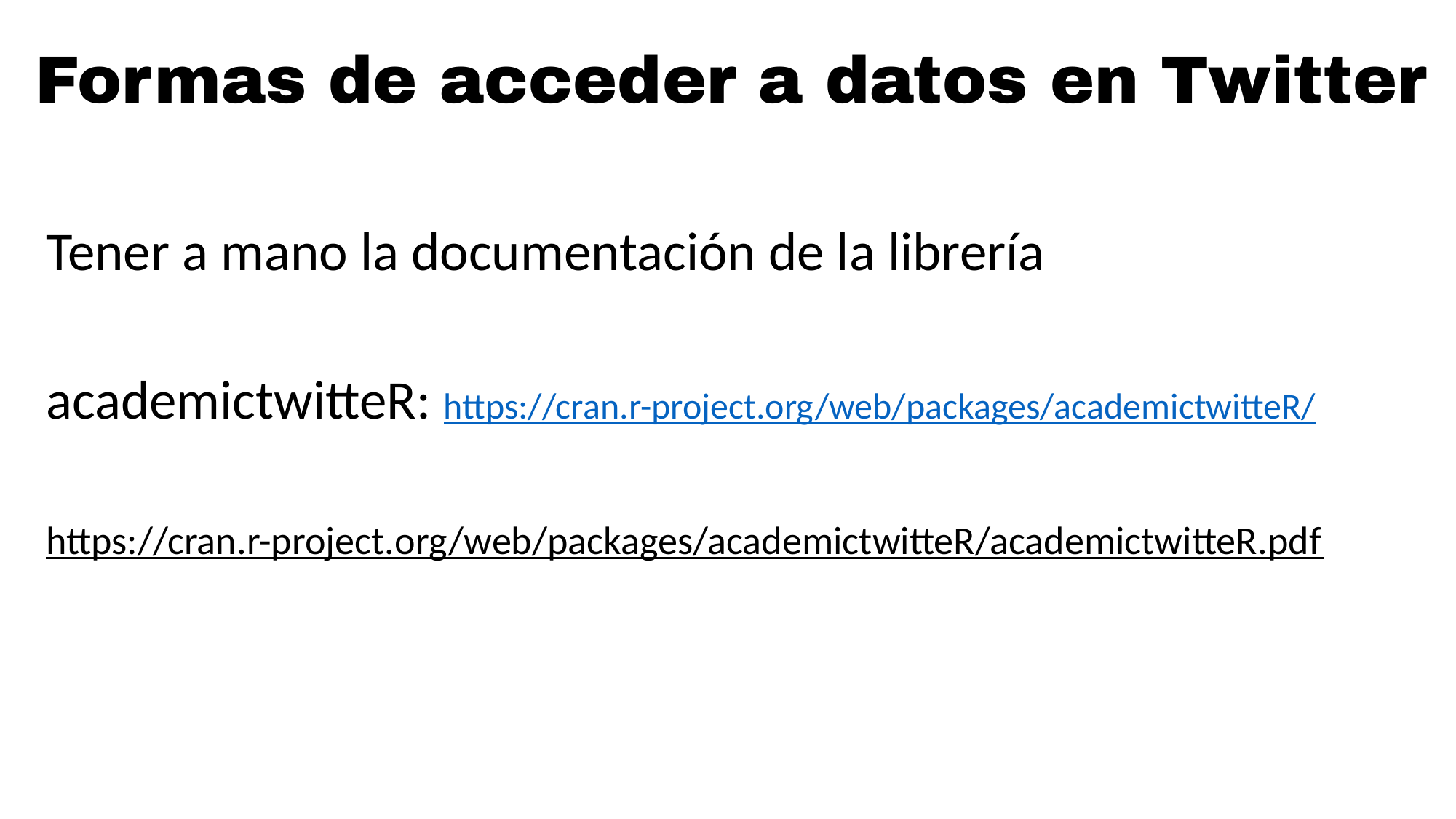

Formas de acceder a datos en Twitter
Tener a mano la documentación de la librería

academictwitteR: https://cran.r-project.org/web/packages/academictwitteR/

https://cran.r-project.org/web/packages/academictwitteR/academictwitteR.pdf